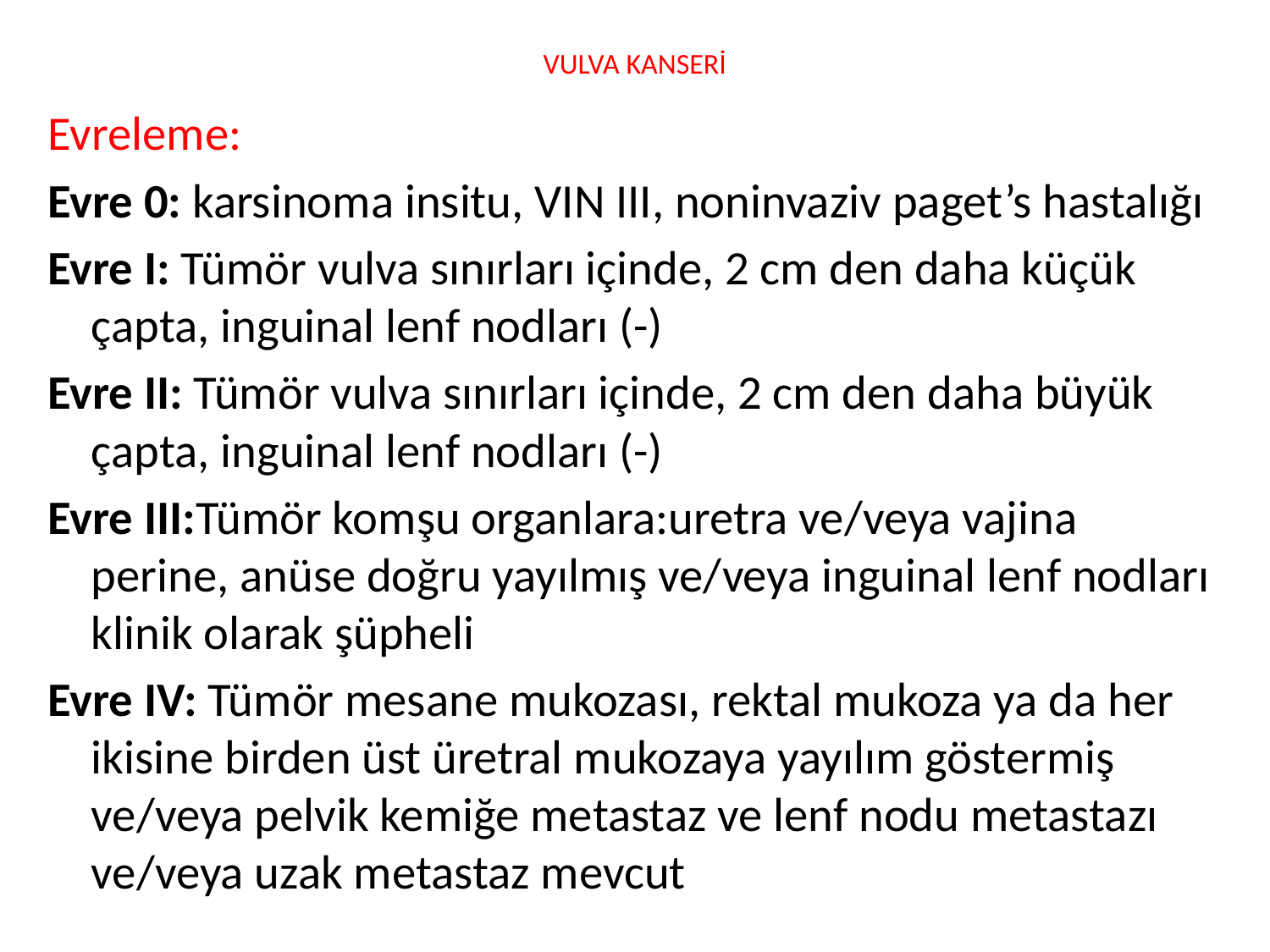

# VULVA KANSERİ
Evreleme:
Evre 0: karsinoma insitu, VIN III, noninvaziv paget’s hastalığı
Evre I: Tümör vulva sınırları içinde, 2 cm den daha küçük çapta, inguinal lenf nodları (-)
Evre II: Tümör vulva sınırları içinde, 2 cm den daha büyük çapta, inguinal lenf nodları (-)
Evre III:Tümör komşu organlara:uretra ve/veya vajina perine, anüse doğru yayılmış ve/veya inguinal lenf nodları klinik olarak şüpheli
Evre IV: Tümör mesane mukozası, rektal mukoza ya da her ikisine birden üst üretral mukozaya yayılım göstermiş ve/veya pelvik kemiğe metastaz ve lenf nodu metastazı ve/veya uzak metastaz mevcut